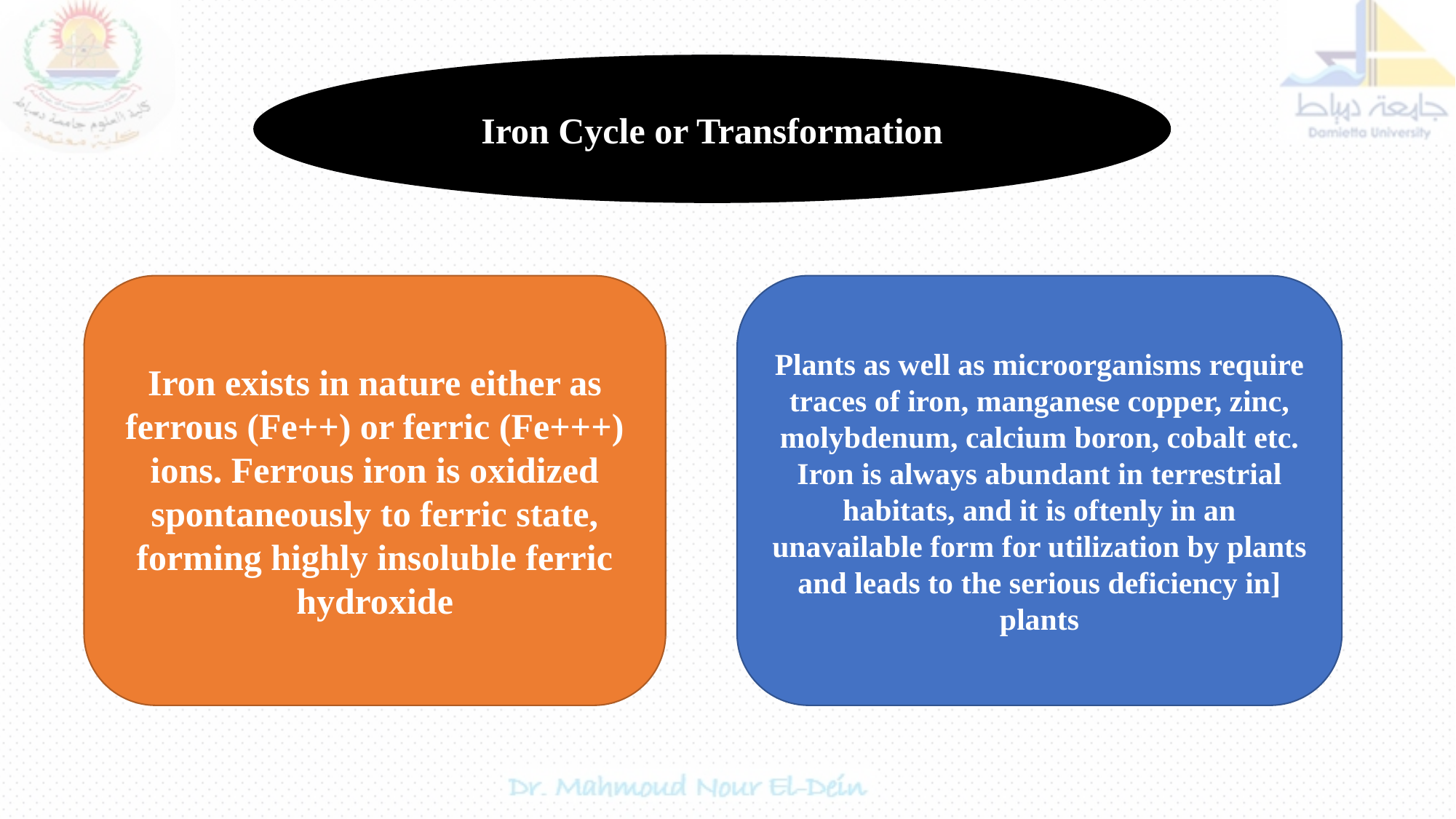

Iron Cycle or Transformation
Iron exists in nature either as ferrous (Fe++) or ferric (Fe+++) ions. Ferrous iron is oxidized spontaneously to ferric state, forming highly insoluble ferric hydroxide
Plants as well as microorganisms require traces of iron, manganese copper, zinc, molybdenum, calcium boron, cobalt etc. Iron is always abundant in terrestrial habitats, and it is oftenly in an unavailable form for utilization by plants and leads to the serious deficiency in] plants